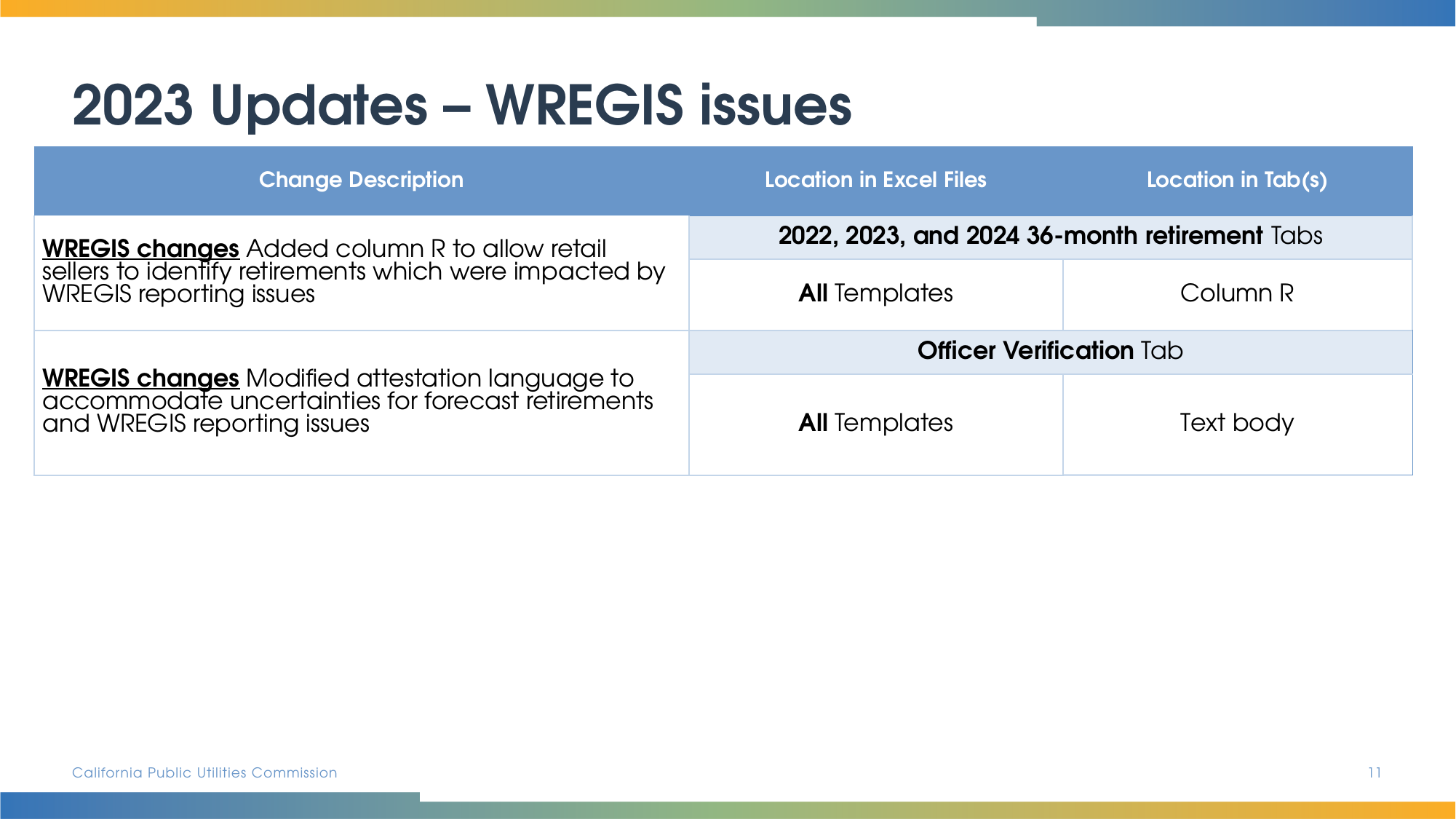

# 2023 Updates – WREGIS issues
| Change Description | Location in Excel Files | Location in Tab(s) |
| --- | --- | --- |
| WREGIS changes Added column R to allow retail sellers to identify retirements which were impacted by WREGIS reporting issues | 2022, 2023, and 2024 36-month retirement Tabs |  |
|  | All Templates | Column R |
| WREGIS changes Modified attestation language to accommodate uncertainties for forecast retirements and WREGIS reporting issues | Officer Verification Tab |  |
|  | All Templates | Text body |
11